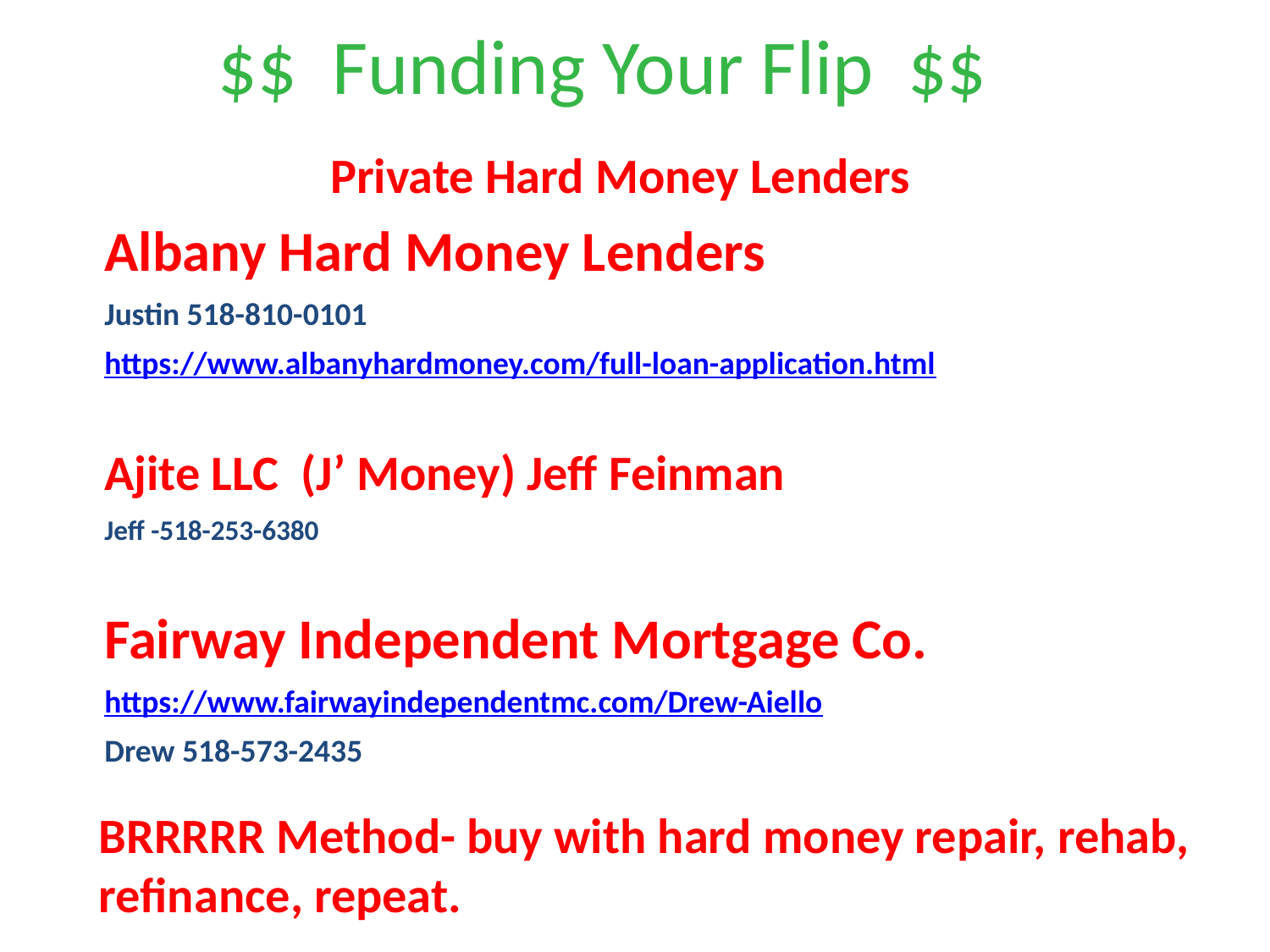

# $$  Funding Your Flip  $$
                 Private Hard Money Lenders
Albany Hard Money Lenders
Justin 518-810-0101
https://www.albanyhardmoney.com/full-loan-application.html

Ajite LLC  (J’ Money) Jeff Feinman
Jeff -518-253-6380

Fairway Independent Mortgage Co.
https://www.fairwayindependentmc.com/Drew-Aiello
Drew 518-573-2435

BRRRRR Method- buy with hard money repair, rehab, refinance, repeat.